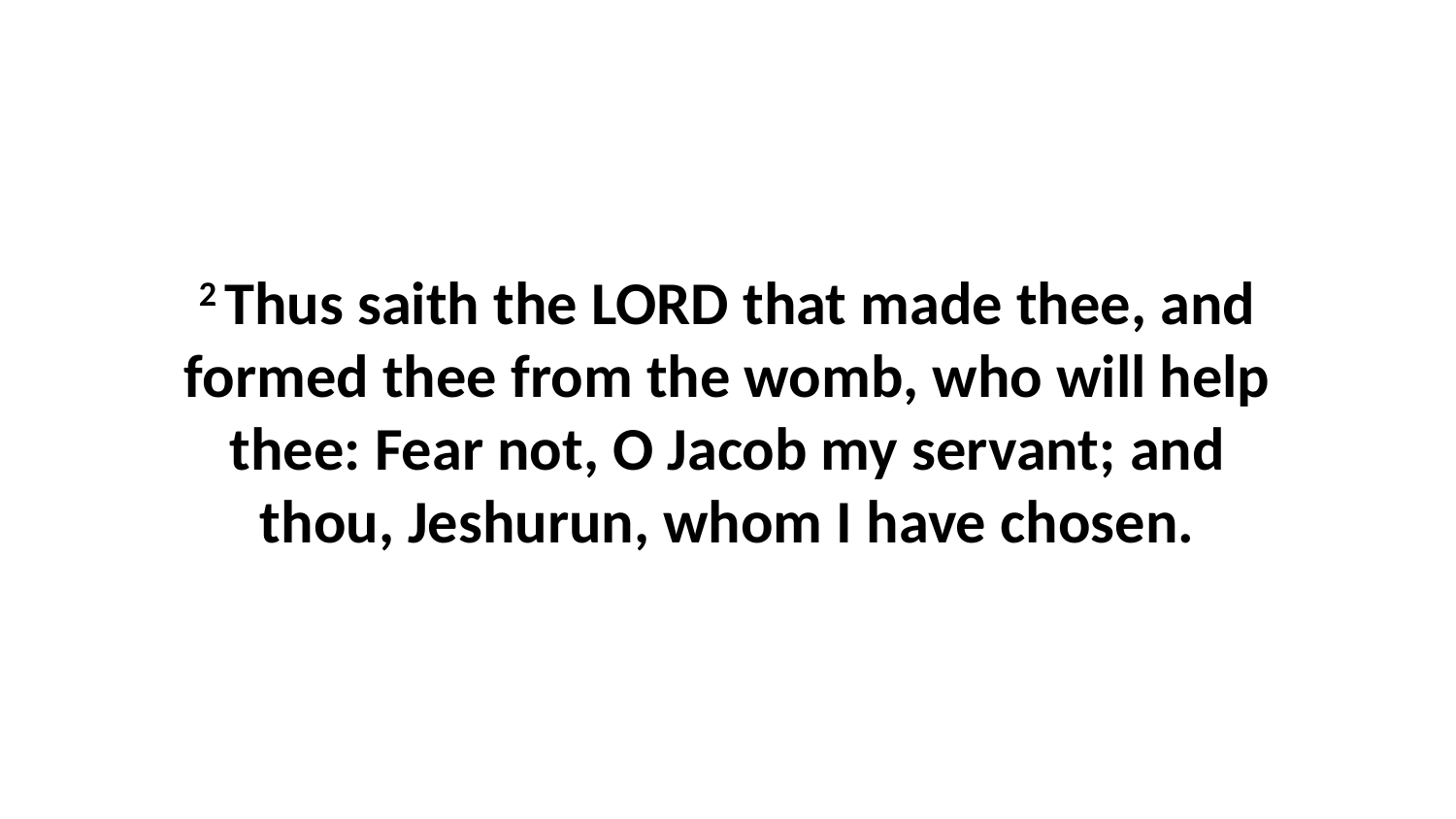

2 Thus saith the LORD that made thee, and formed thee from the womb, who will help thee: Fear not, O Jacob my servant; and thou, Jeshurun, whom I have chosen.